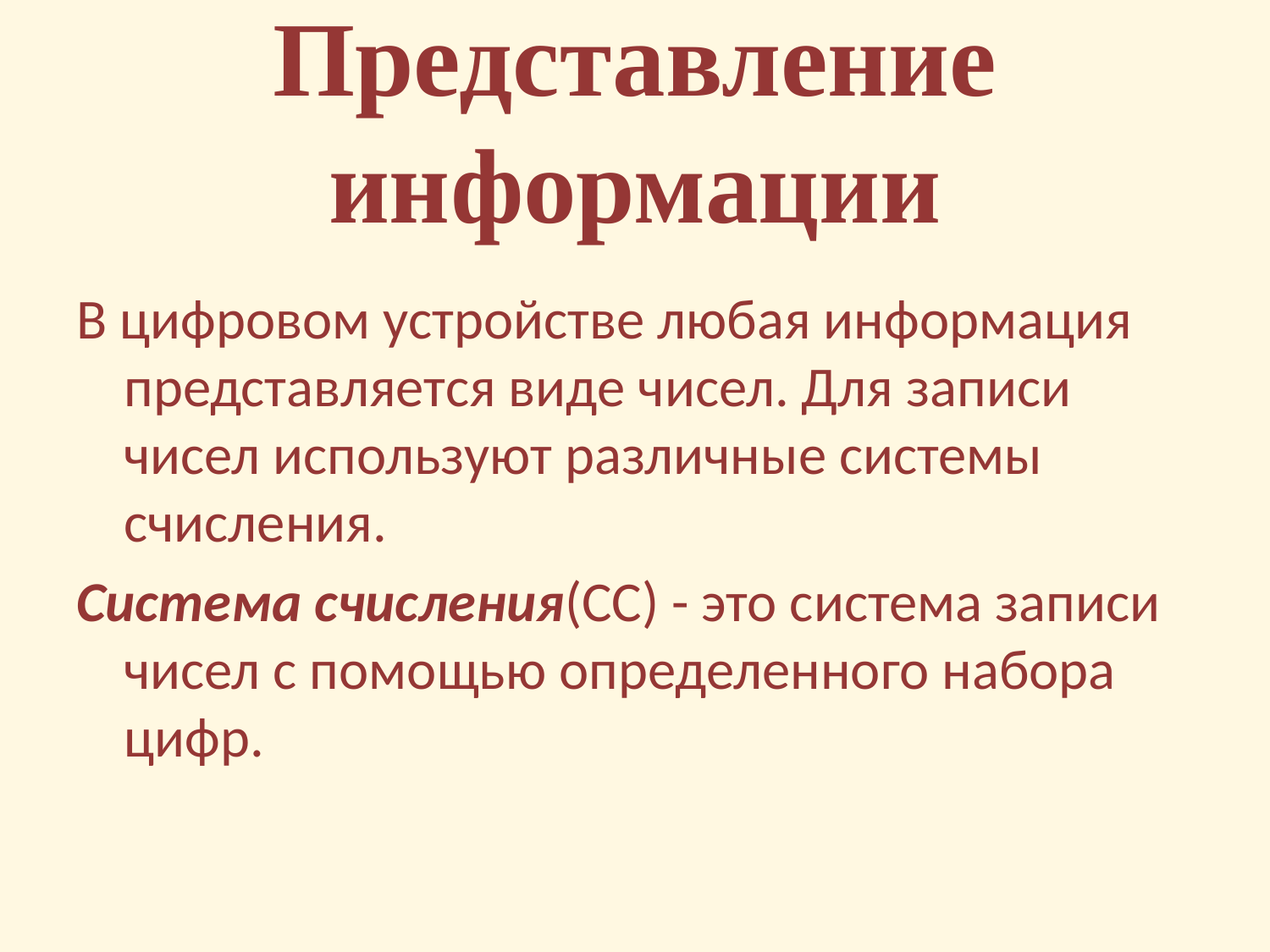

# Представление информации
В цифровом устройстве любая информация представляется виде чисел. Для записи чисел используют различные системы счисления.
Система счисления(СС) - это система записи чисел с помощью определенного набора цифр.